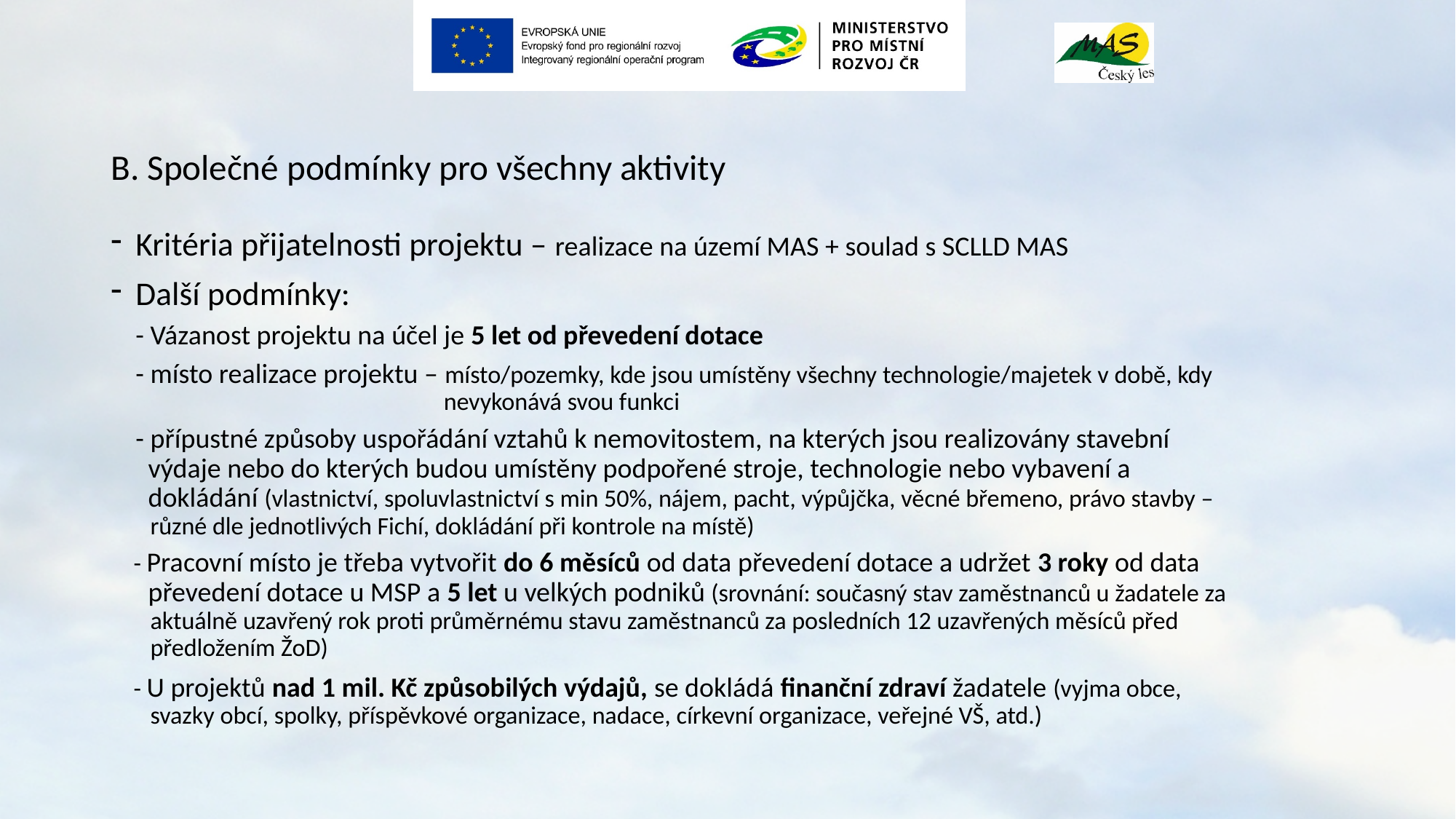

# B. Společné podmínky pro všechny aktivity
Kritéria přijatelnosti projektu – realizace na území MAS + soulad s SCLLD MAS
Další podmínky:
    - Vázanost projektu na účel je 5 let od převedení dotace
    - místo realizace projektu – místo/pozemky, kde jsou umístěny všechny technologie/majetek v době, kdy
                                                           nevykonává svou funkci
    - přípustné způsoby uspořádání vztahů k nemovitostem, na kterých jsou realizovány stavební
      výdaje nebo do kterých budou umístěny podpořené stroje, technologie nebo vybavení a
      dokládání (vlastnictví, spoluvlastnictví s min 50%, nájem, pacht, výpůjčka, věcné břemeno, právo stavby –
       různé dle jednotlivých Fichí, dokládání při kontrole na místě)
    - Pracovní místo je třeba vytvořit do 6 měsíců od data převedení dotace a udržet 3 roky od data
      převedení dotace u MSP a 5 let u velkých podniků (srovnání: současný stav zaměstnanců u žadatele za
       aktuálně uzavřený rok proti průměrnému stavu zaměstnanců za posledních 12 uzavřených měsíců před
       předložením ŽoD)
    - U projektů nad 1 mil. Kč způsobilých výdajů, se dokládá finanční zdraví žadatele (vyjma obce,
       svazky obcí, spolky, příspěvkové organizace, nadace, církevní organizace, veřejné VŠ, atd.)